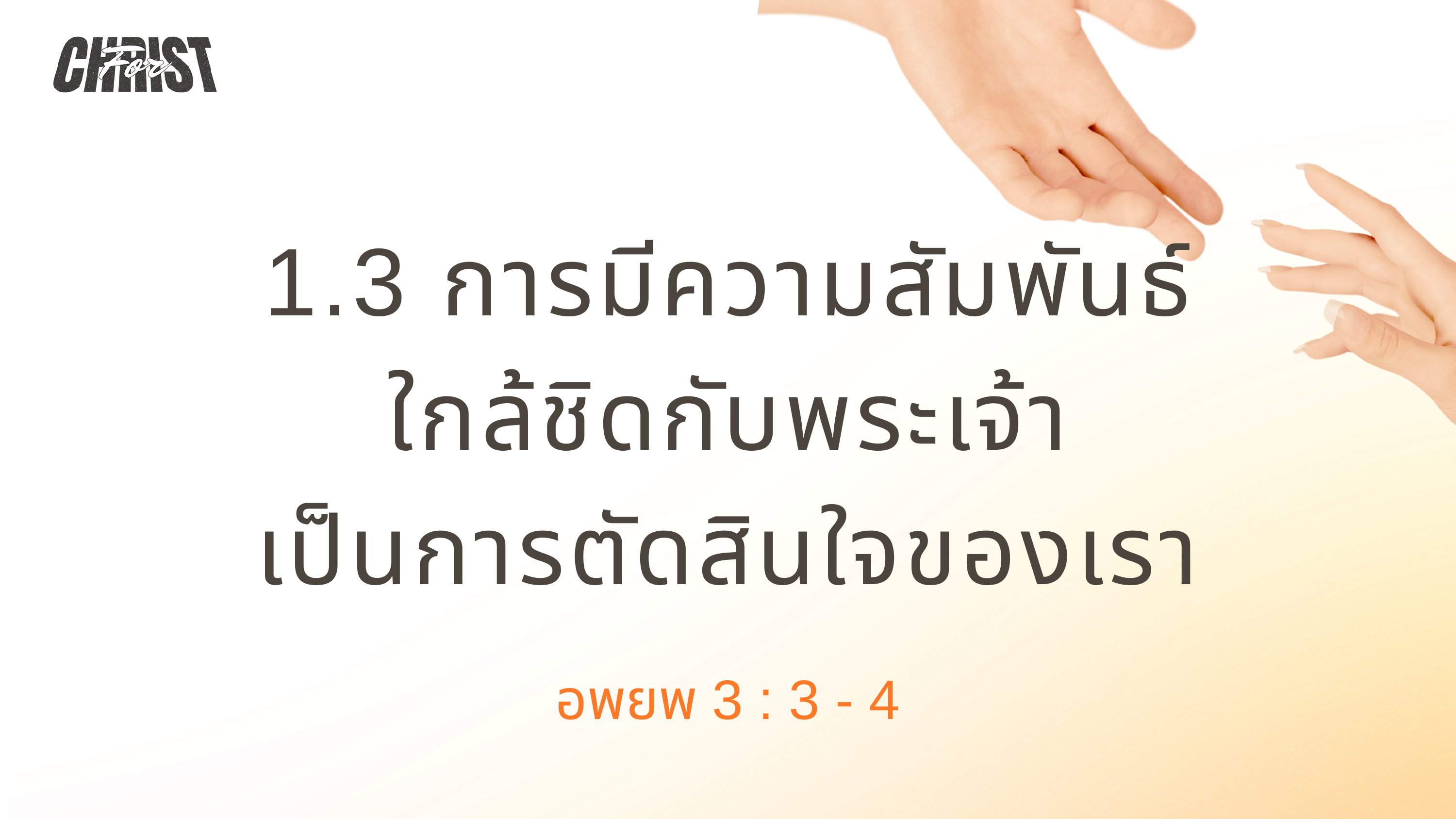

1.3 การมีความสัมพันธ์
ใกล้ชิดกับพระเจ้า
เป็นการตัดสินใจของเรา
อพยพ 3 : 3 - 4